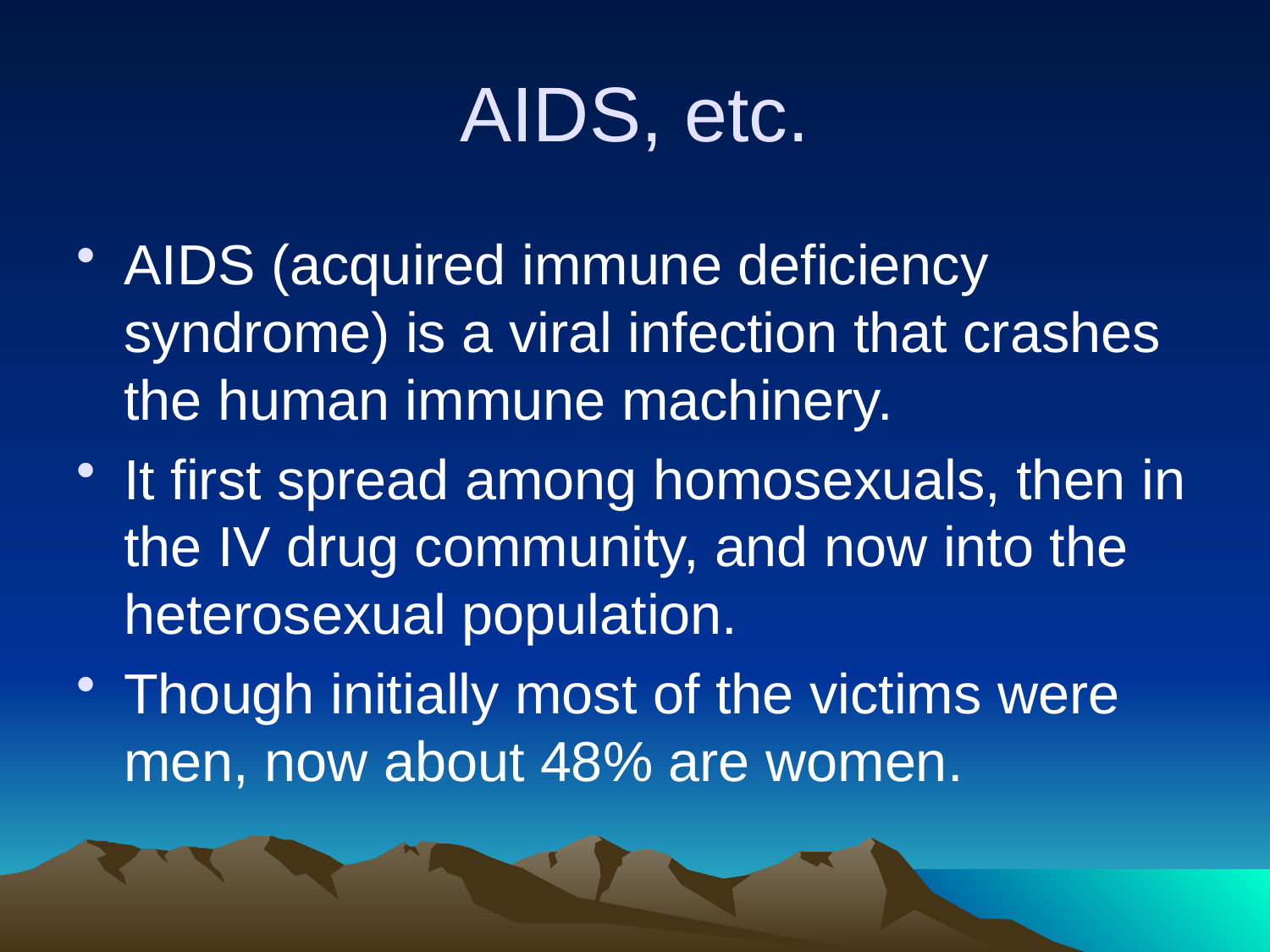

# AIDS, etc.
AIDS (acquired immune deficiency syndrome) is a viral infection that crashes the human immune machinery.
It first spread among homosexuals, then in the IV drug community, and now into the heterosexual population.
Though initially most of the victims were men, now about 48% are women.